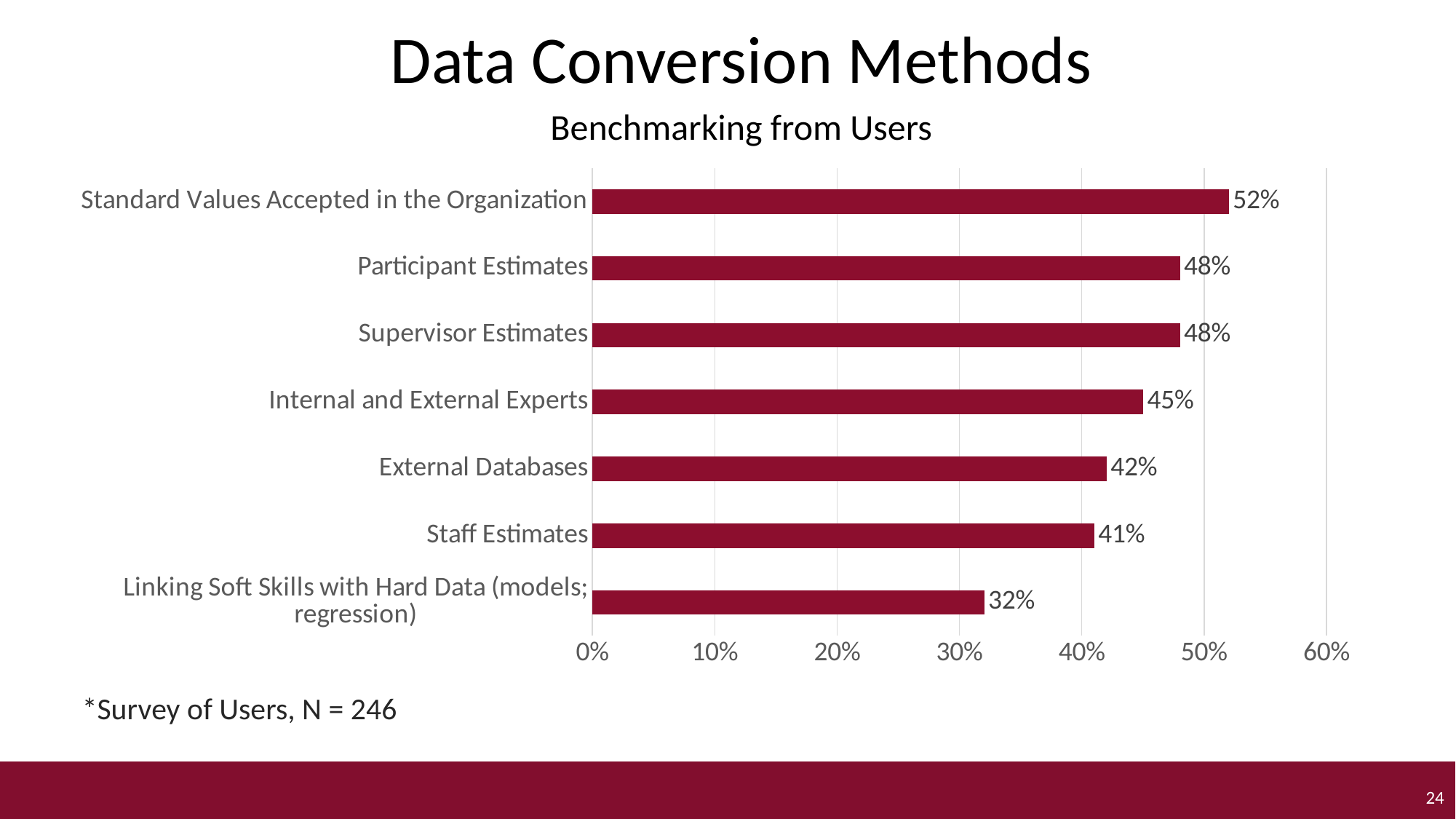

Data Conversion Methods
Benchmarking from Users

### Chart

| Category | When converting data to money, what percentage of the time do you use the following techniques? |
|---|---|
| Linking Soft Skills with Hard Data (models; regression) | 0.32 |
| Staff Estimates | 0.41 |
| External Databases | 0.42 |
| Internal and External Experts | 0.45 |
| Supervisor Estimates | 0.48 |
| Participant Estimates | 0.48 |
| Standard Values Accepted in the Organization | 0.52 |
*Survey of Users, N = 246

24